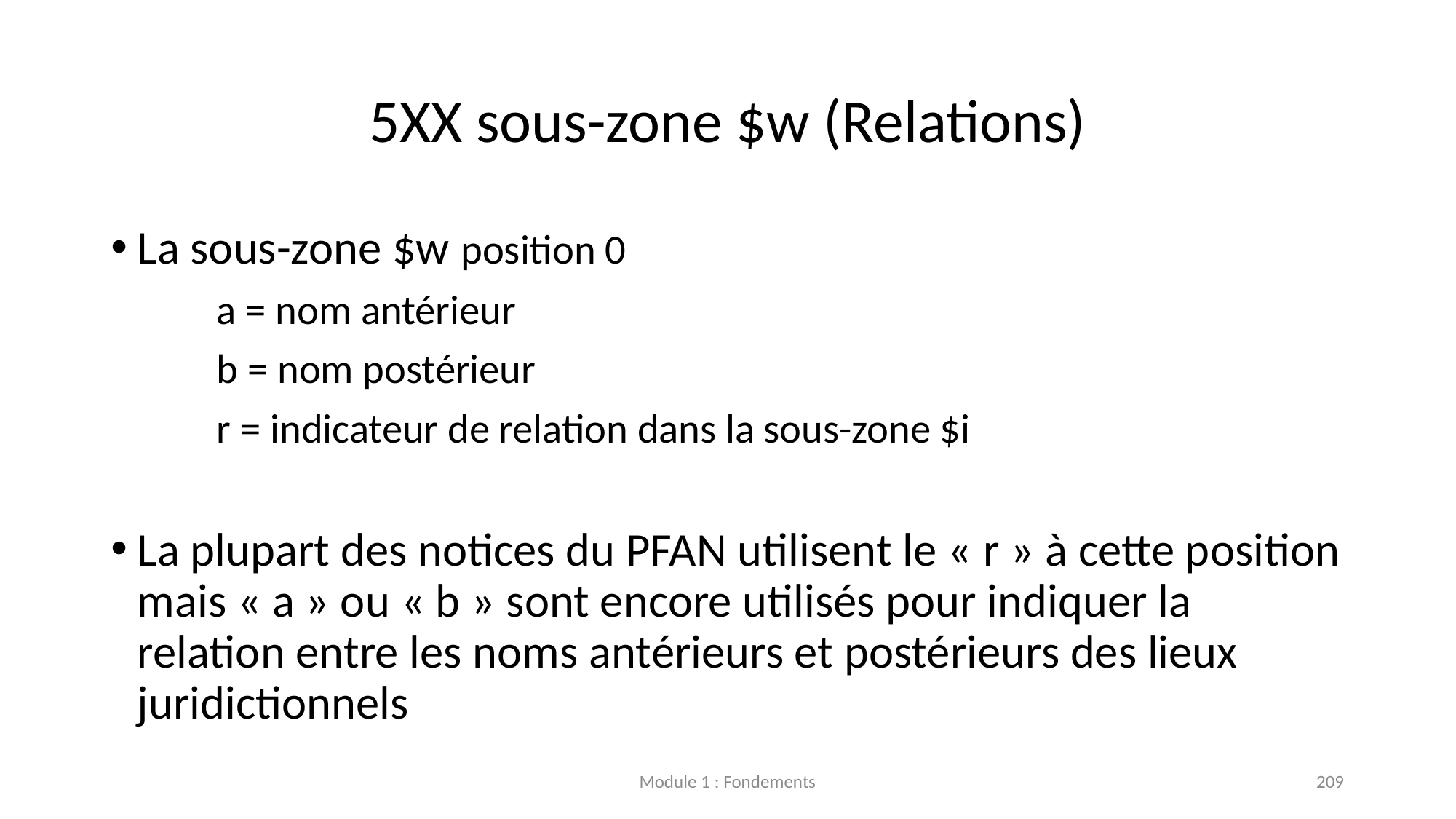

# 5XX sous-zone $w (Relations)
La sous-zone $w position 0
	a = nom antérieur
	b = nom postérieur
	r = indicateur de relation dans la sous-zone $i

La plupart des notices du PFAN utilisent le « r » à cette position mais « a » ou « b » sont encore utilisés pour indiquer la relation entre les noms antérieurs et postérieurs des lieux juridictionnels

Module 1 : Fondements
209